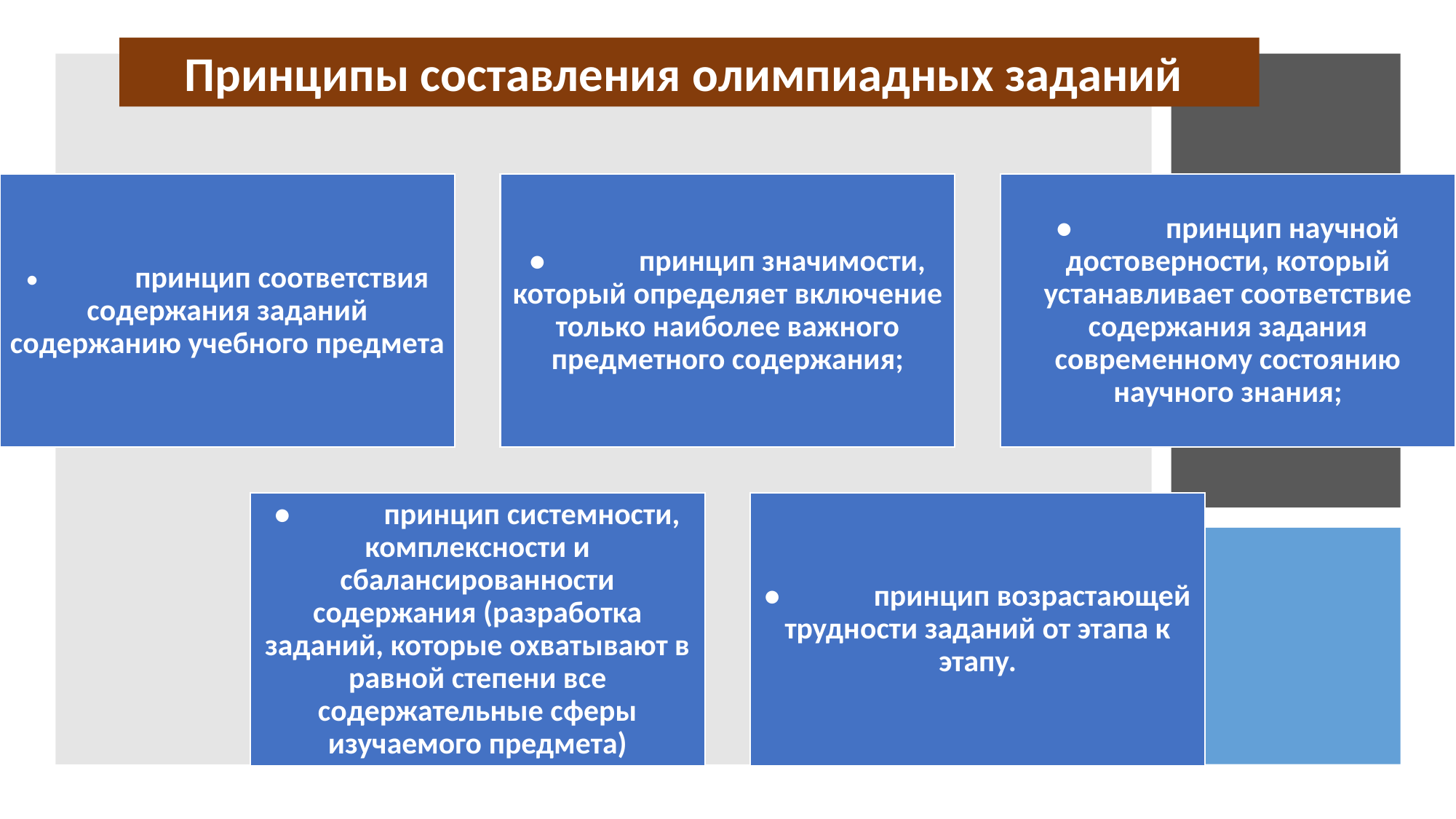

Принципы составления олимпиадных заданий

•	принцип соответствия содержания заданий содержанию учебного предмета
•	принцип значимости, который определяет включение только наиболее важного предметного содержания;
•	принцип научной достоверности, который устанавливает соответствие содержания задания современному состоянию научного знания;
•	принцип системности, комплексности и сбалансированности содержания (разработка заданий, которые охватывают в равной степени все содержательные сферы изучаемого предмета)
•	принцип возрастающей трудности заданий от этапа к этапу.